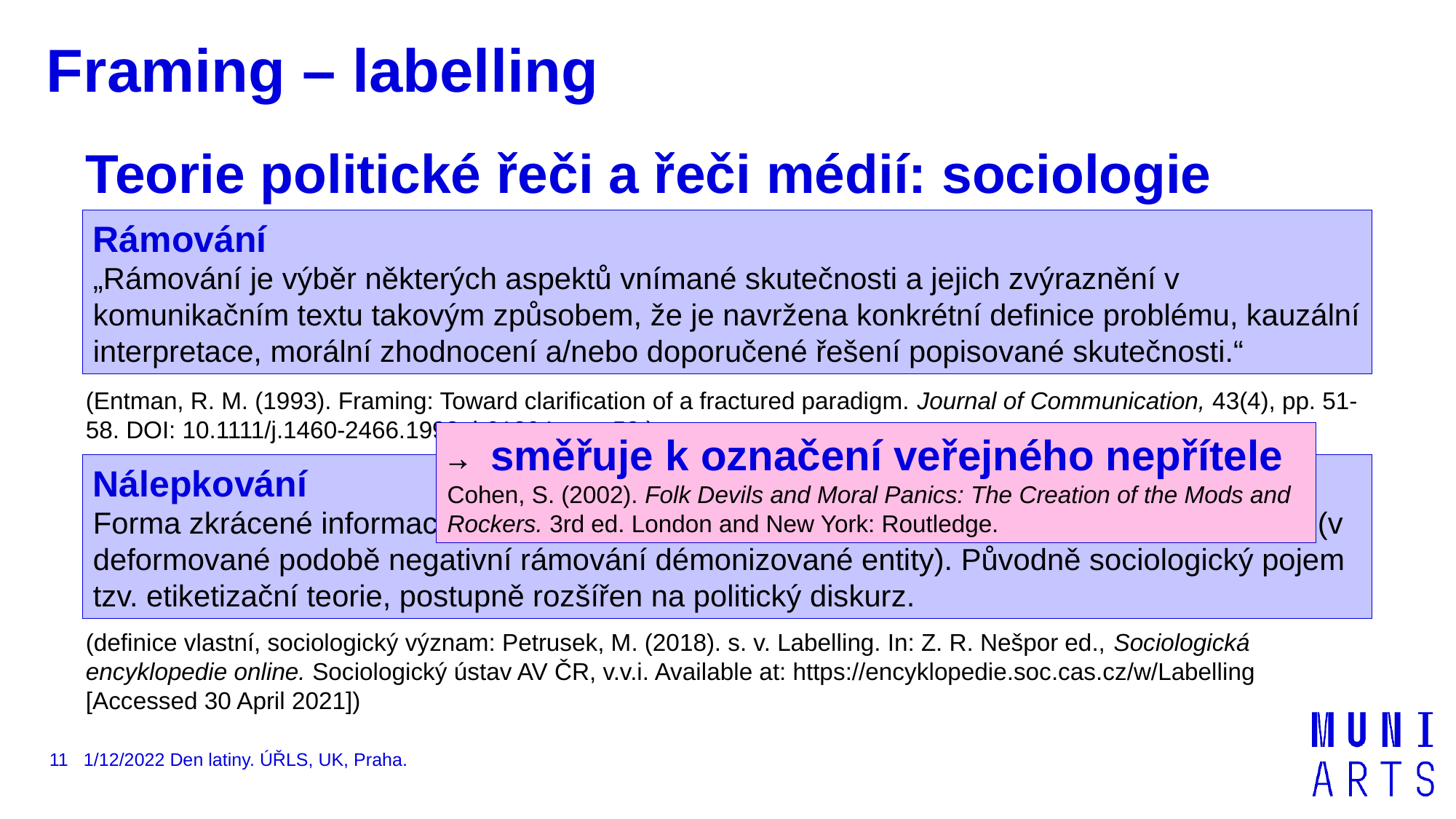

Framing – labelling

Teorie politické řeči a řeči médií: sociologie

Rámování
„Rámování je výběr některých aspektů vnímané skutečnosti a jejich zvýraznění v komunikačním textu takovým způsobem, že je navržena konkrétní definice problému, kauzální interpretace, morální zhodnocení a/nebo doporučené řešení popisované skutečnosti.“

(Entman, R. M. (1993). Framing: Toward clarification of a fractured paradigm. Journal of Communication, 43(4), pp. 51-58. DOI: 10.1111/j.1460-2466.1993.tb01304.x, p. 52.)

(definice vlastní, sociologický význam: Petrusek, M. (2018). s. v. Labelling. In: Z. R. Nešpor ed., Sociologická encyklopedie online. Sociologický ústav AV ČR, v.v.i. Available at: https://encyklopedie.soc.cas.cz/w/Labelling [Accessed 30 April 2021])

→ směřuje k označení veřejného nepřítele
Cohen, S. (2002). Folk Devils and Moral Panics: The Creation of the Mods and Rockers. 3rd ed. London and New York: Routledge.
Nálepkování
Forma zkrácené informace k rychlé klasifikaci popisované skutečnosti a zaujetí vztahu k ní (v deformované podobě negativní rámování démonizované entity). Původně sociologický pojem tzv. etiketizační teorie, postupně rozšířen na politický diskurz.
11
1/12/2022 Den latiny. ÚŘLS, UK, Praha.